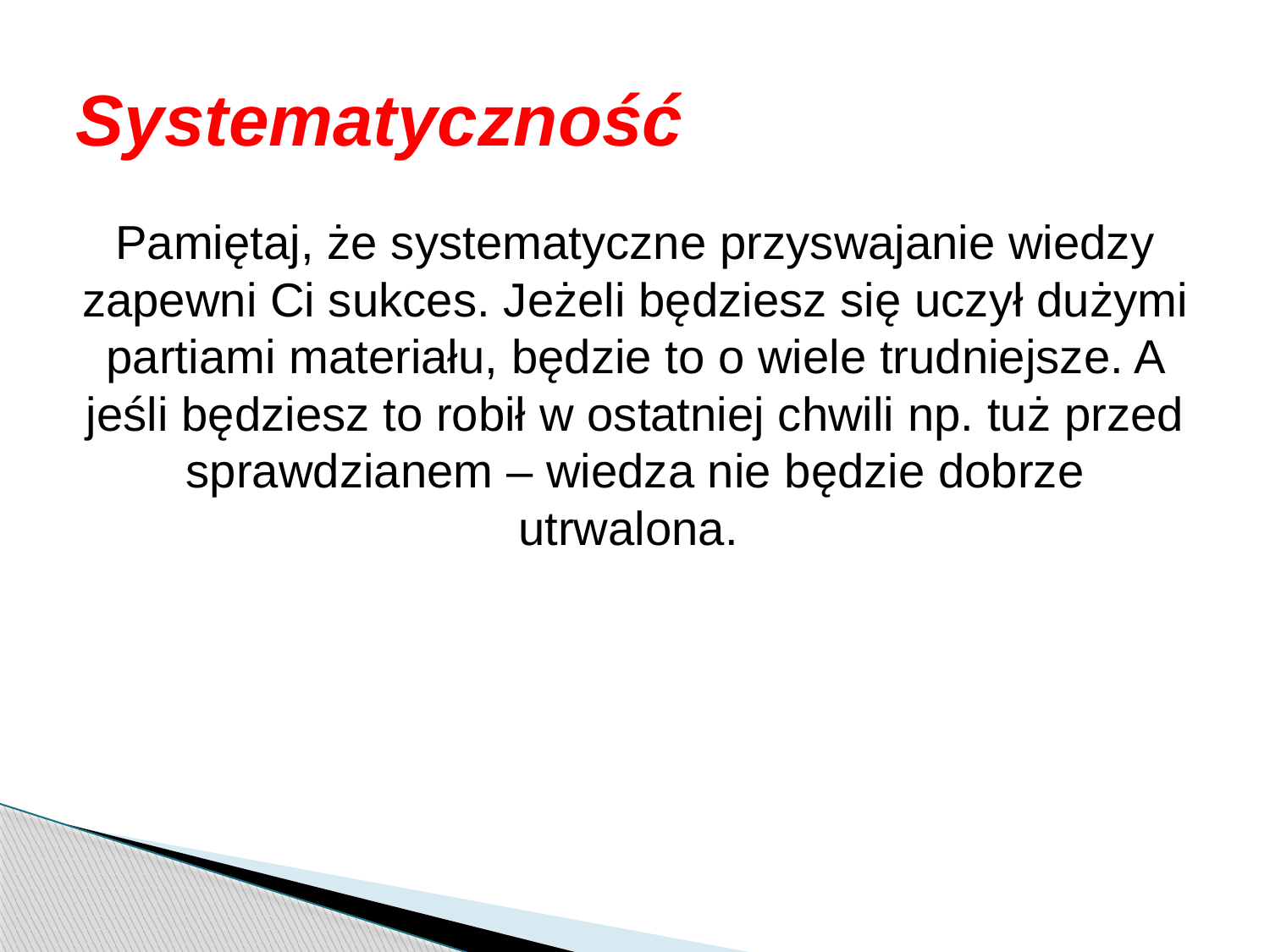

# Systematyczność
Pamiętaj, że systematyczne przyswajanie wiedzy zapewni Ci sukces. Jeżeli będziesz się uczył dużymi partiami materiału, będzie to o wiele trudniejsze. A jeśli będziesz to robił w ostatniej chwili np. tuż przed sprawdzianem – wiedza nie będzie dobrze utrwalona.